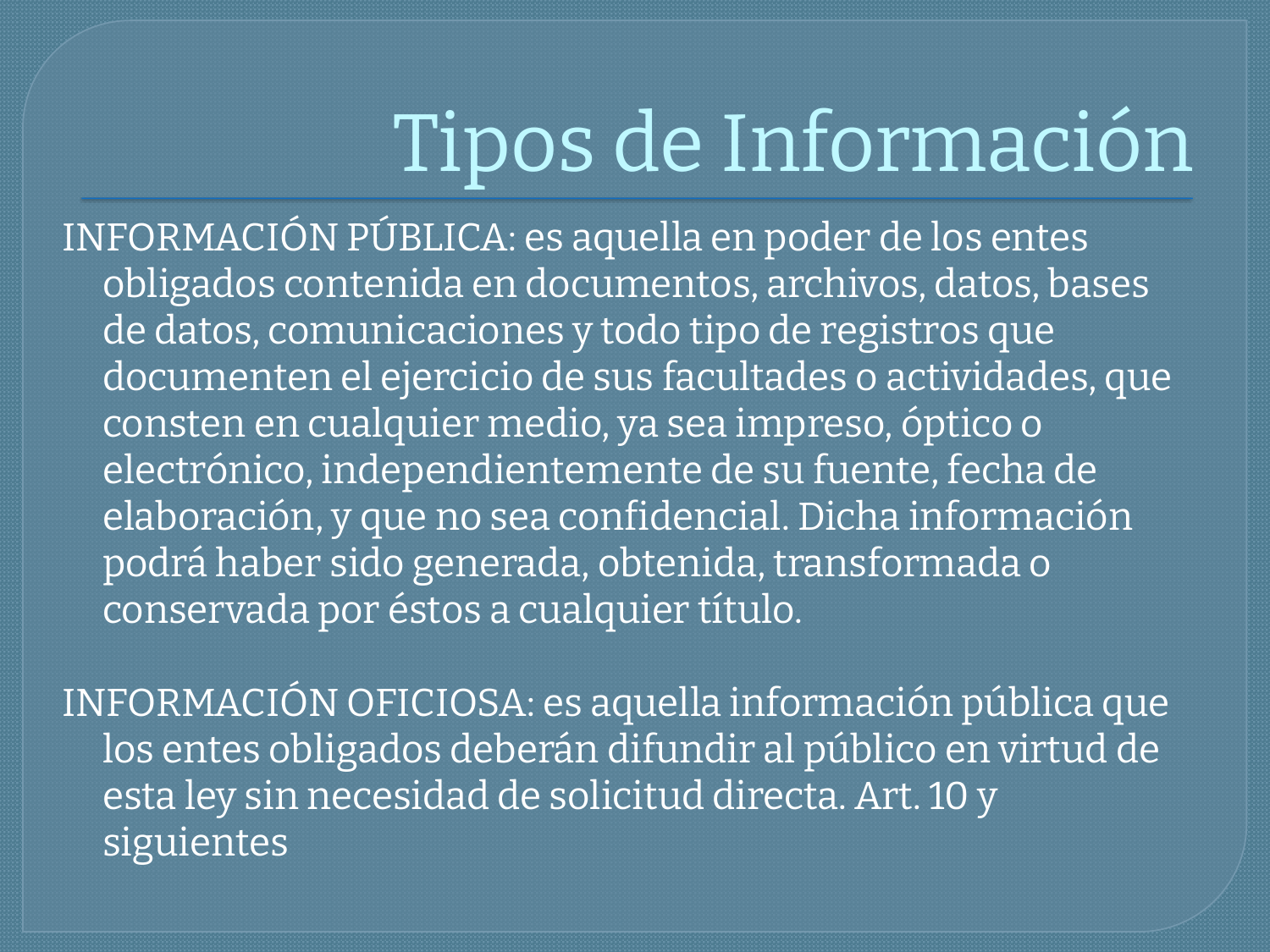

# Tipos de Información
INFORMACIÓN PÚBLICA: es aquella en poder de los entes obligados contenida en documentos, archivos, datos, bases de datos, comunicaciones y todo tipo de registros que documenten el ejercicio de sus facultades o actividades, que consten en cualquier medio, ya sea impreso, óptico o electrónico, independientemente de su fuente, fecha de elaboración, y que no sea confidencial. Dicha información podrá haber sido generada, obtenida, transformada o conservada por éstos a cualquier título.

INFORMACIÓN OFICIOSA: es aquella información pública que los entes obligados deberán difundir al público en virtud de esta ley sin necesidad de solicitud directa. Art. 10 y siguientes